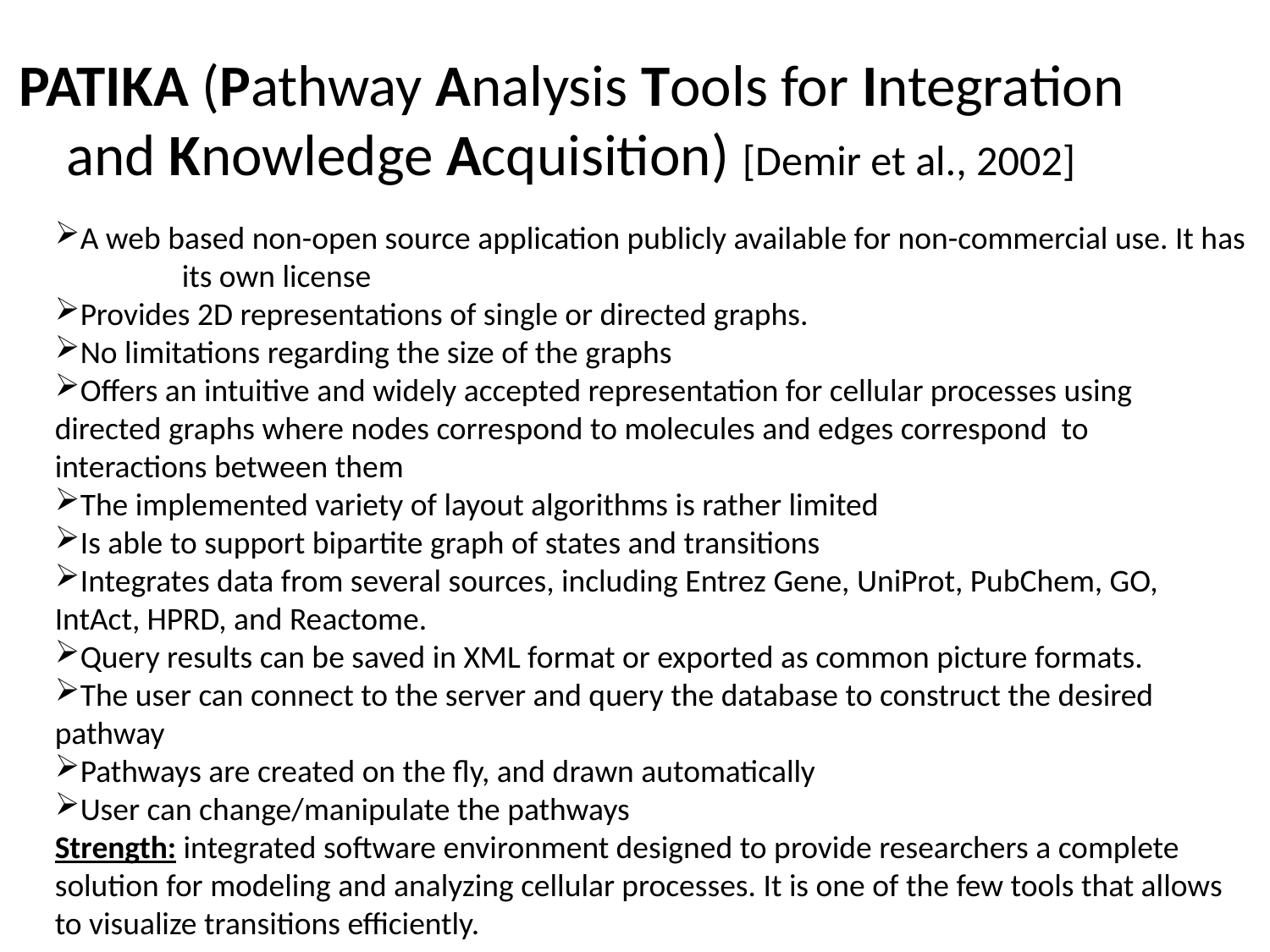

PATIKA (Pathway Analysis Tools for Integration and Knowledge Acquisition) [Demir et al., 2002]
A web based non-open source application publicly available for non-commercial use. It has 	its own license
Provides 2D representations of single or directed graphs.
No limitations regarding the size of the graphs
Offers an intuitive and widely accepted representation for cellular processes using 	directed graphs where nodes correspond to molecules and edges correspond  to 	interactions between them
The implemented variety of layout algorithms is rather limited
Is able to support bipartite graph of states and transitions
Integrates data from several sources, including Entrez Gene, UniProt, PubChem, GO, 	IntAct, HPRD, and Reactome.
Query results can be saved in XML format or exported as common picture formats.
The user can connect to the server and query the database to construct the desired 	pathway
Pathways are created on the fly, and drawn automatically
User can change/manipulate the pathways
Strength: integrated software environment designed to provide researchers a complete solution for modeling and analyzing cellular processes. It is one of the few tools that allows to visualize transitions efficiently.